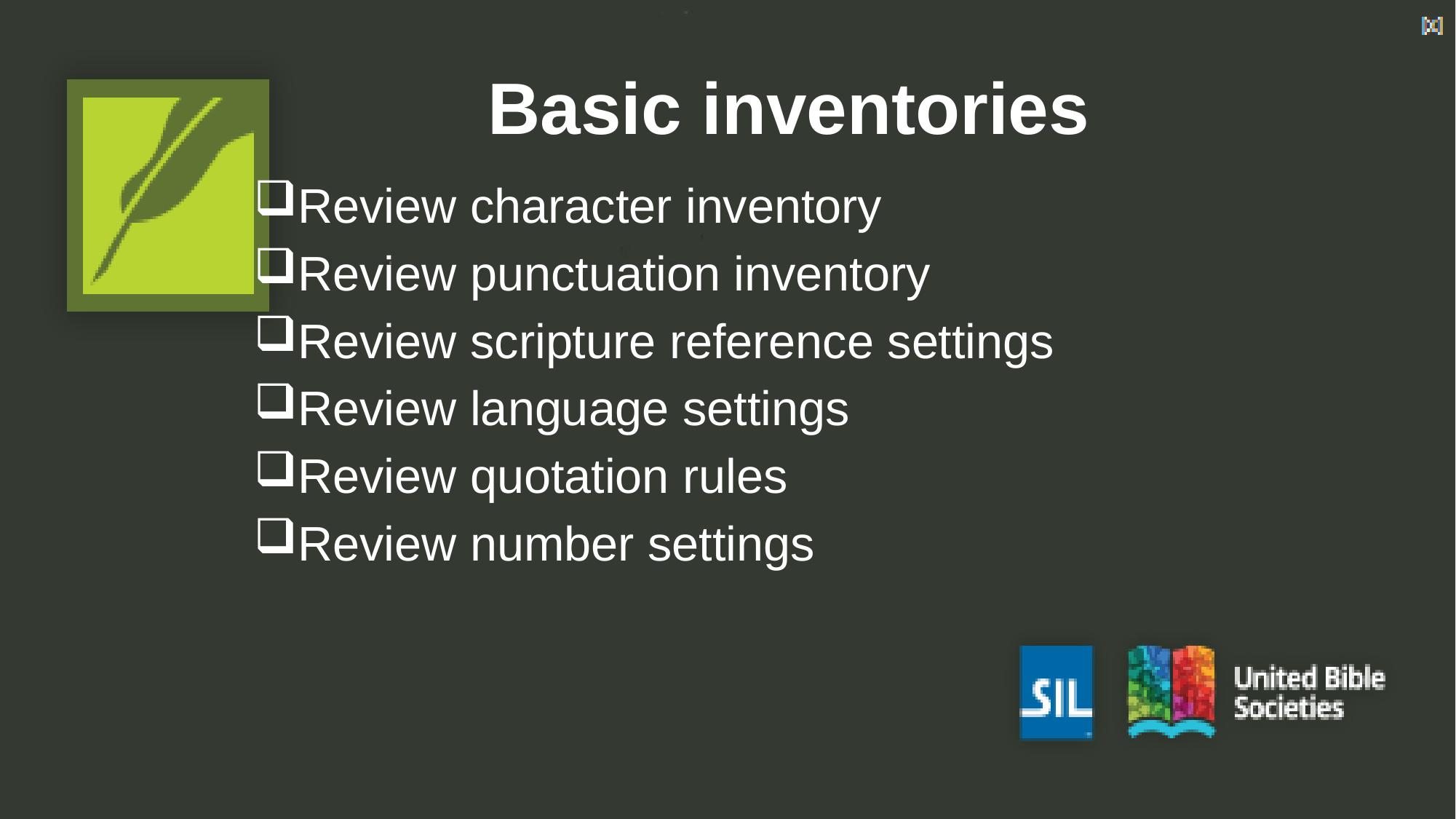

# Basic inventories
Review character inventory
Review punctuation inventory
Review scripture reference settings
Review language settings
Review quotation rules
Review number settings